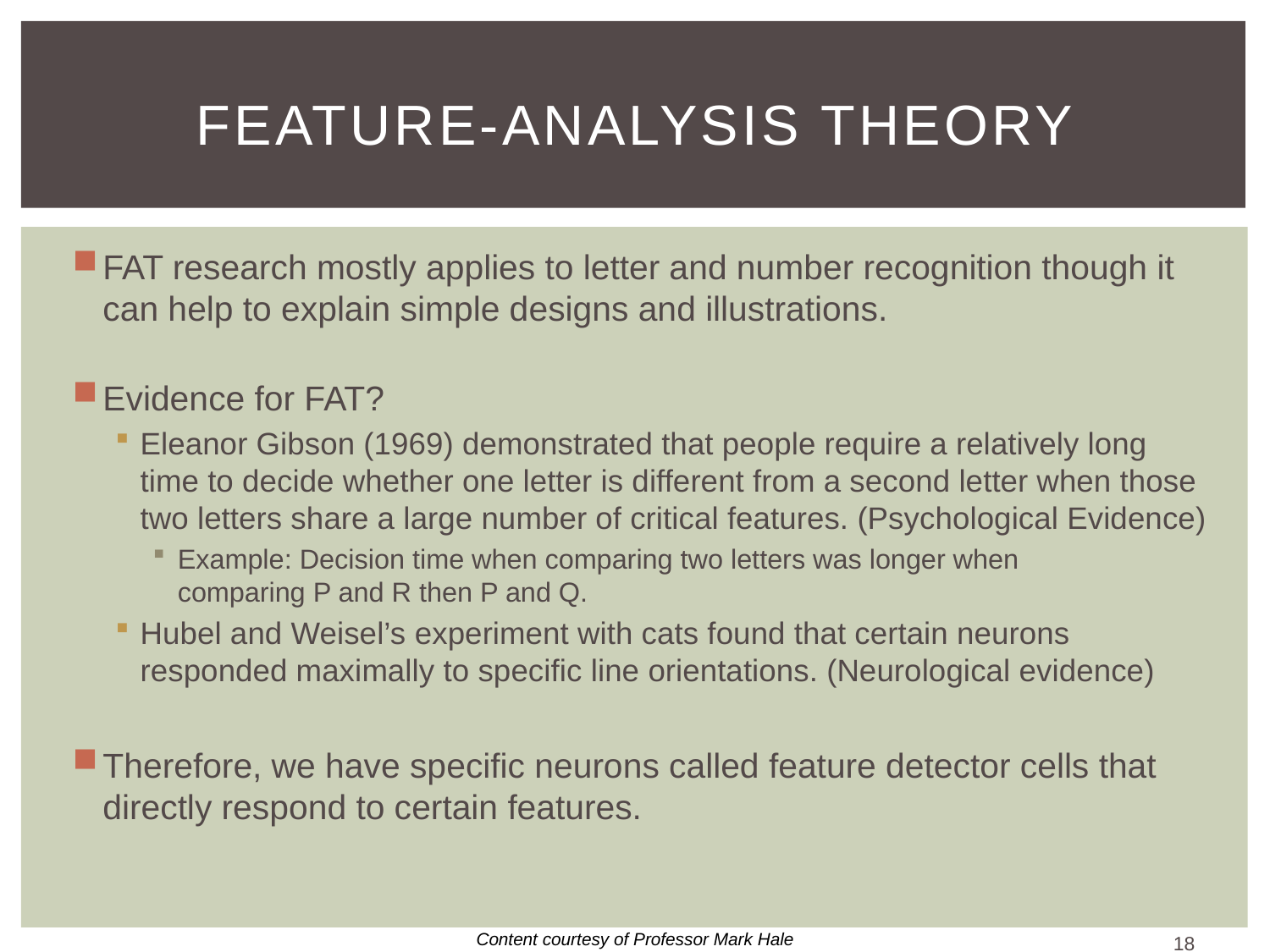

# Feature-Analysis Theory
FAT research mostly applies to letter and number recognition though it can help to explain simple designs and illustrations.
Evidence for FAT?
Eleanor Gibson (1969) demonstrated that people require a relatively long time to decide whether one letter is different from a second letter when those two letters share a large number of critical features. (Psychological Evidence)
Example: Decision time when comparing two letters was longer when
comparing P and R then P and Q.
Hubel and Weisel’s experiment with cats found that certain neurons responded maximally to specific line orientations. (Neurological evidence)

Therefore, we have specific neurons called feature detector cells that directly respond to certain features.

Content courtesy of Professor Mark Hale
18